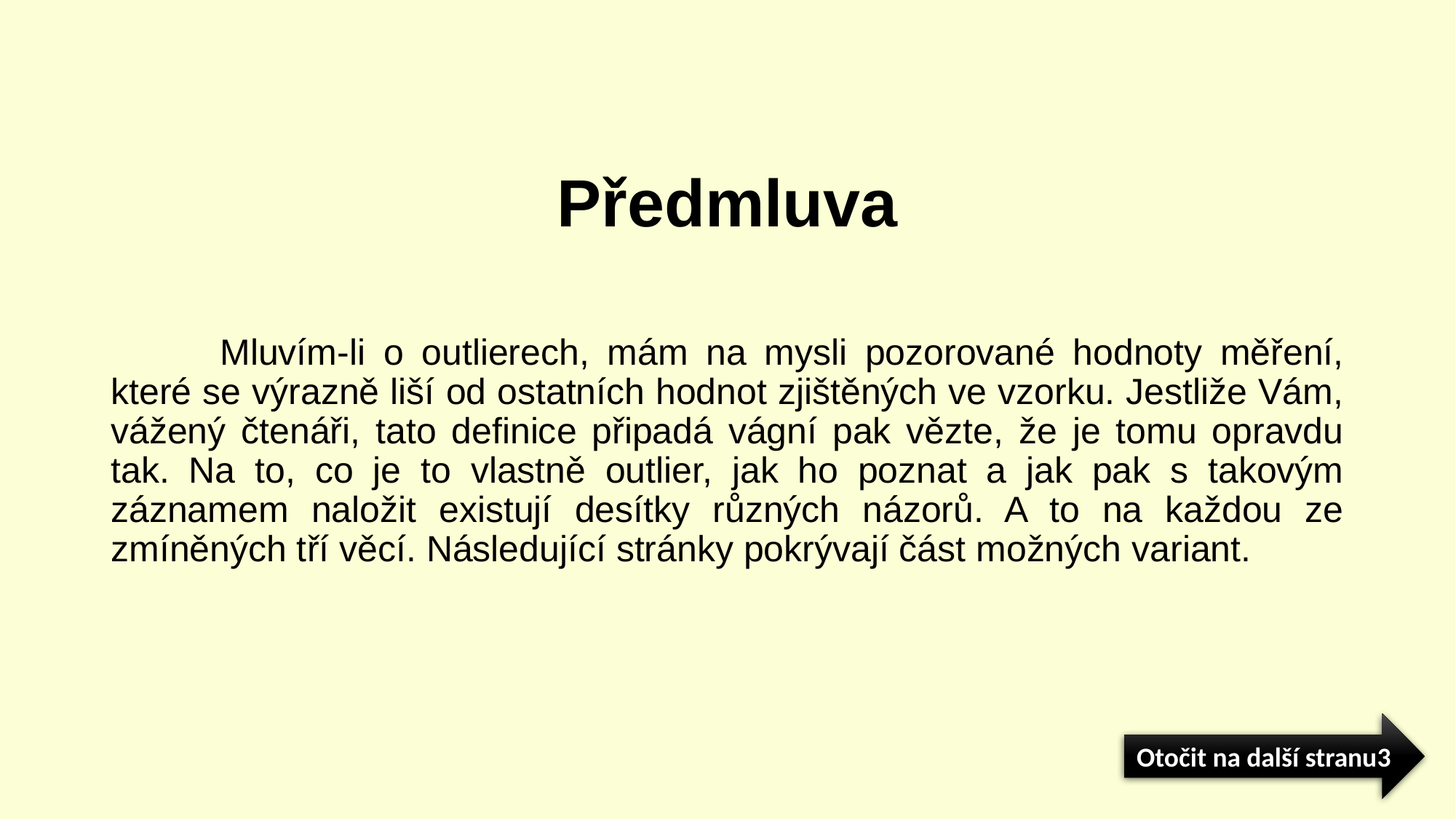

# Předmluva
	Mluvím-li o outlierech, mám na mysli pozorované hodnoty měření, které se výrazně liší od ostatních hodnot zjištěných ve vzorku. Jestliže Vám, vážený čtenáři, tato definice připadá vágní pak vězte, že je tomu opravdu tak. Na to, co je to vlastně outlier, jak ho poznat a jak pak s takovým záznamem naložit existují desítky různých názorů. A to na každou ze zmíněných tří věcí. Následující stránky pokrývají část možných variant.

Otočit na další stranu3